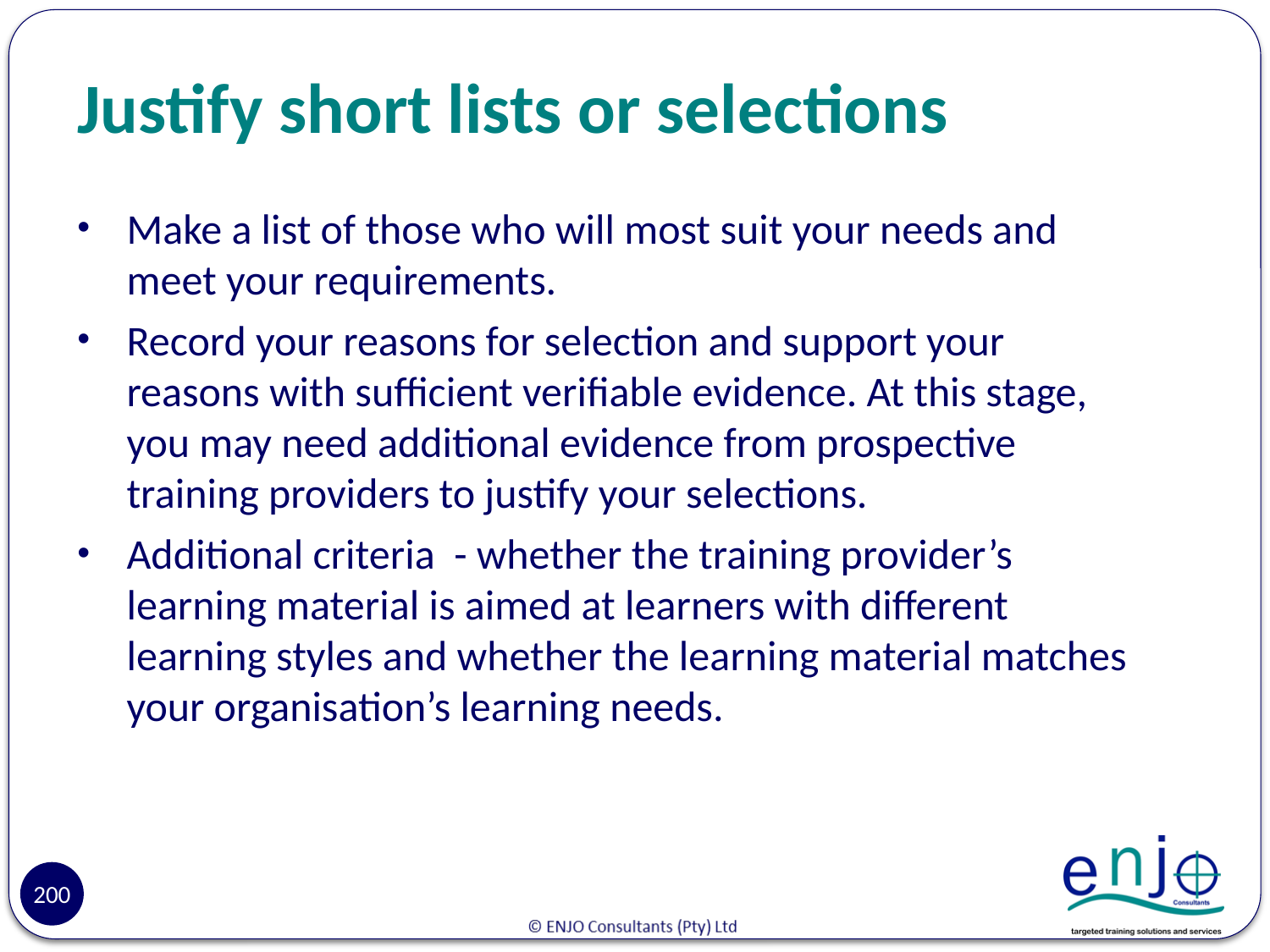

# Justify short lists or selections
Make a list of those who will most suit your needs and meet your requirements.
Record your reasons for selection and support your reasons with sufficient verifiable evidence. At this stage, you may need additional evidence from prospective training providers to justify your selections.
Additional criteria  - whether the training provider’s learning material is aimed at learners with different learning styles and whether the learning material matches your organisation’s learning needs.

200